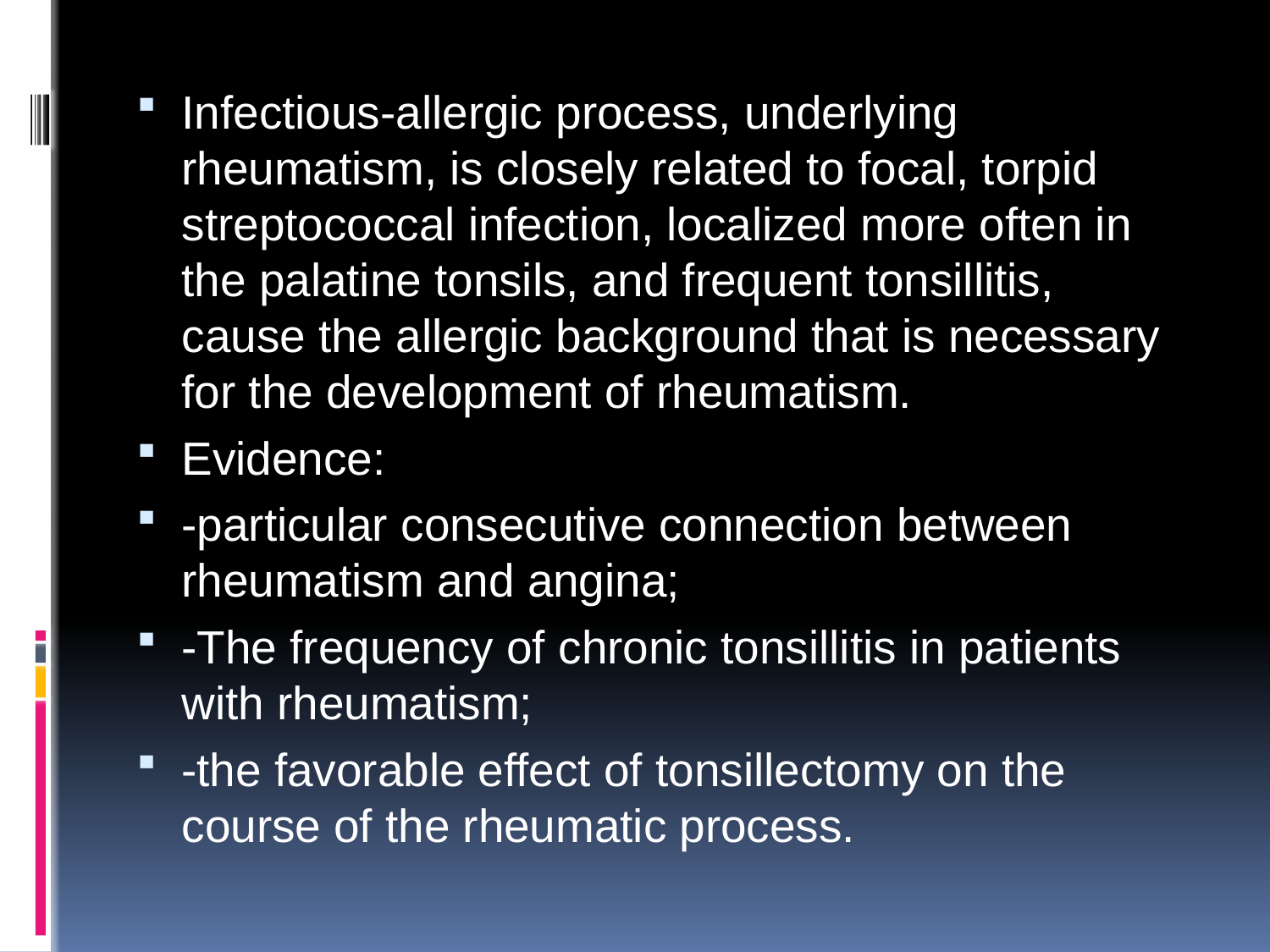

Infectious-allergic process, underlying rheumatism, is closely related to focal, torpid streptococcal infection, localized more often in the palatine tonsils, and frequent tonsillitis, cause the allergic background that is necessary for the development of rheumatism.
Evidence:
-particular consecutive connection between rheumatism and angina;
-The frequency of chronic tonsillitis in patients with rheumatism;
-the favorable effect of tonsillectomy on the course of the rheumatic process.